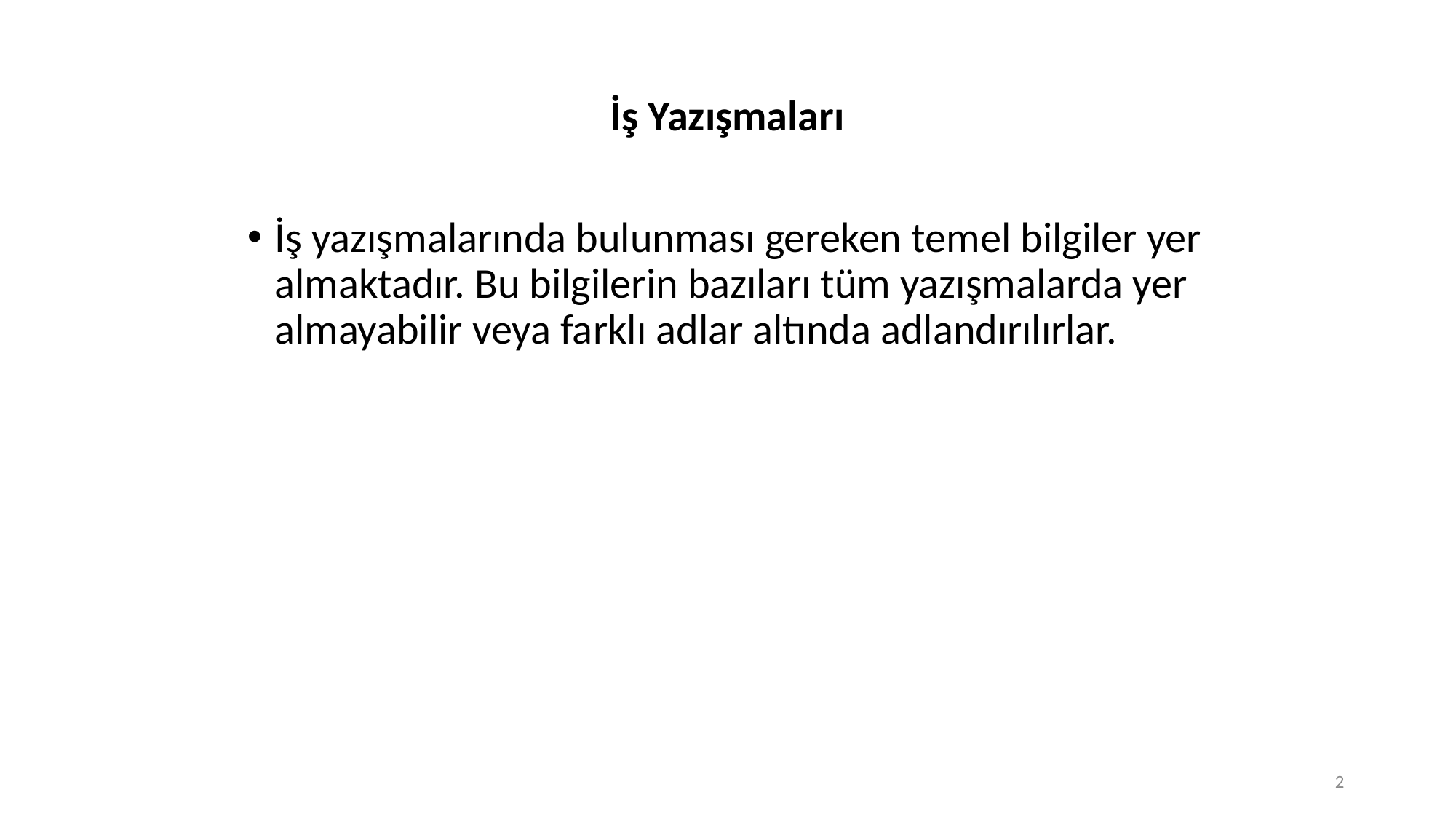

İş Yazışmaları

İş yazışmalarında bulunması gereken temel bilgiler yer almaktadır. Bu bilgilerin bazıları tüm yazışmalarda yer almayabilir veya farklı adlar altında adlandırılırlar.

2